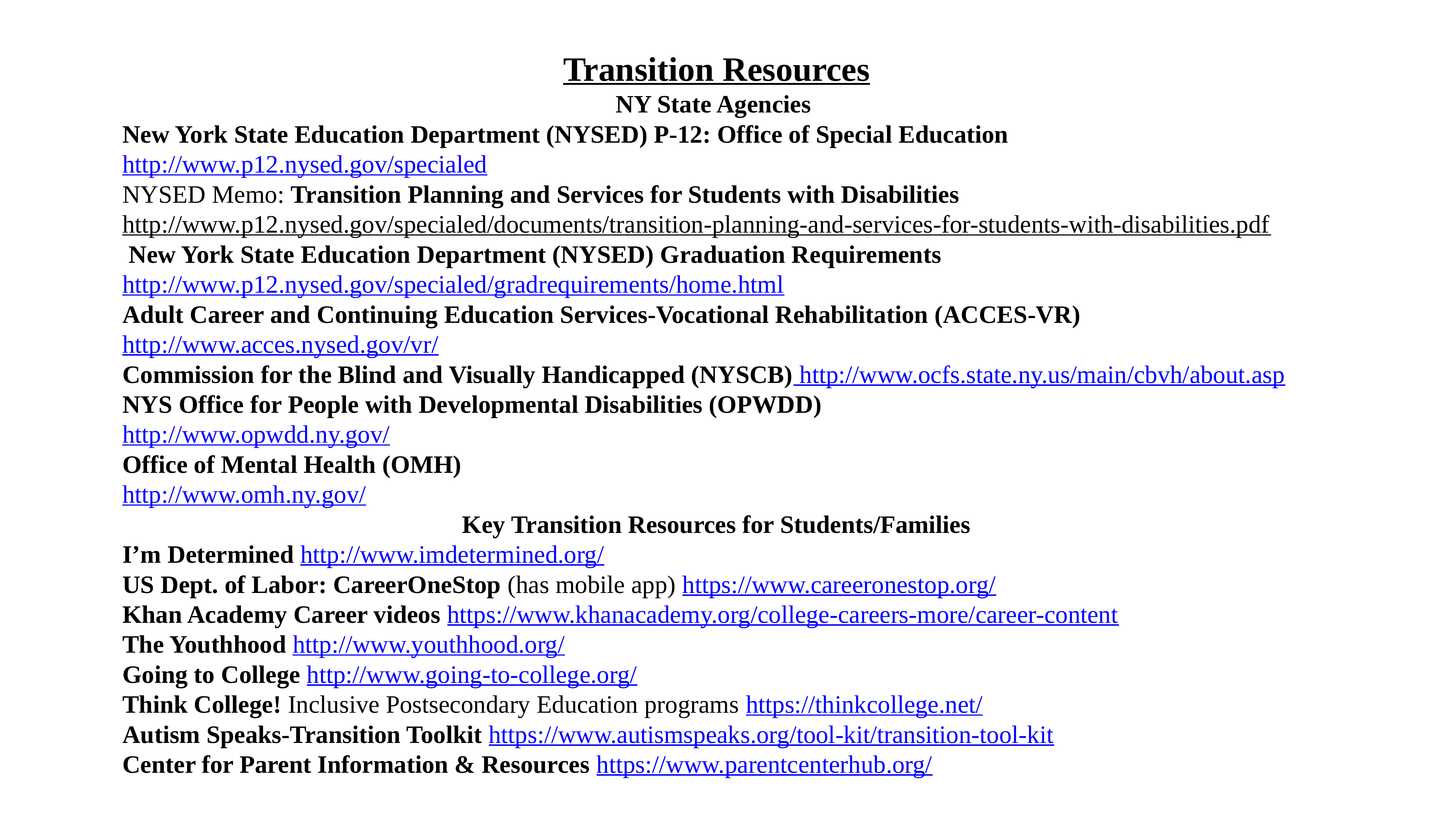

Transition Resources
NY State Agencies
New York State Education Department (NYSED) P-12: Office of Special Education
http://www.p12.nysed.gov/specialed
NYSED Memo: Transition Planning and Services for Students with Disabilities
http://www.p12.nysed.gov/specialed/documents/transition-planning-and-services-for-students-with-disabilities.pdf
 New York State Education Department (NYSED) Graduation Requirements
http://www.p12.nysed.gov/specialed/gradrequirements/home.html
Adult Career and Continuing Education Services-Vocational Rehabilitation (ACCES-VR)
http://www.acces.nysed.gov/vr/
Commission for the Blind and Visually Handicapped (NYSCB) http://www.ocfs.state.ny.us/main/cbvh/about.asp
NYS Office for People with Developmental Disabilities (OPWDD)
http://www.opwdd.ny.gov/
Office of Mental Health (OMH)
http://www.omh.ny.gov/
Key Transition Resources for Students/Families
I’m Determined http://www.imdetermined.org/
US Dept. of Labor: CareerOneStop (has mobile app) https://www.careeronestop.org/
Khan Academy Career videos https://www.khanacademy.org/college-careers-more/career-content
The Youthhood http://www.youthhood.org/
Going to College http://www.going-to-college.org/
Think College! Inclusive Postsecondary Education programs https://thinkcollege.net/
Autism Speaks-Transition Toolkit https://www.autismspeaks.org/tool-kit/transition-tool-kit
Center for Parent Information & Resources https://www.parentcenterhub.org/